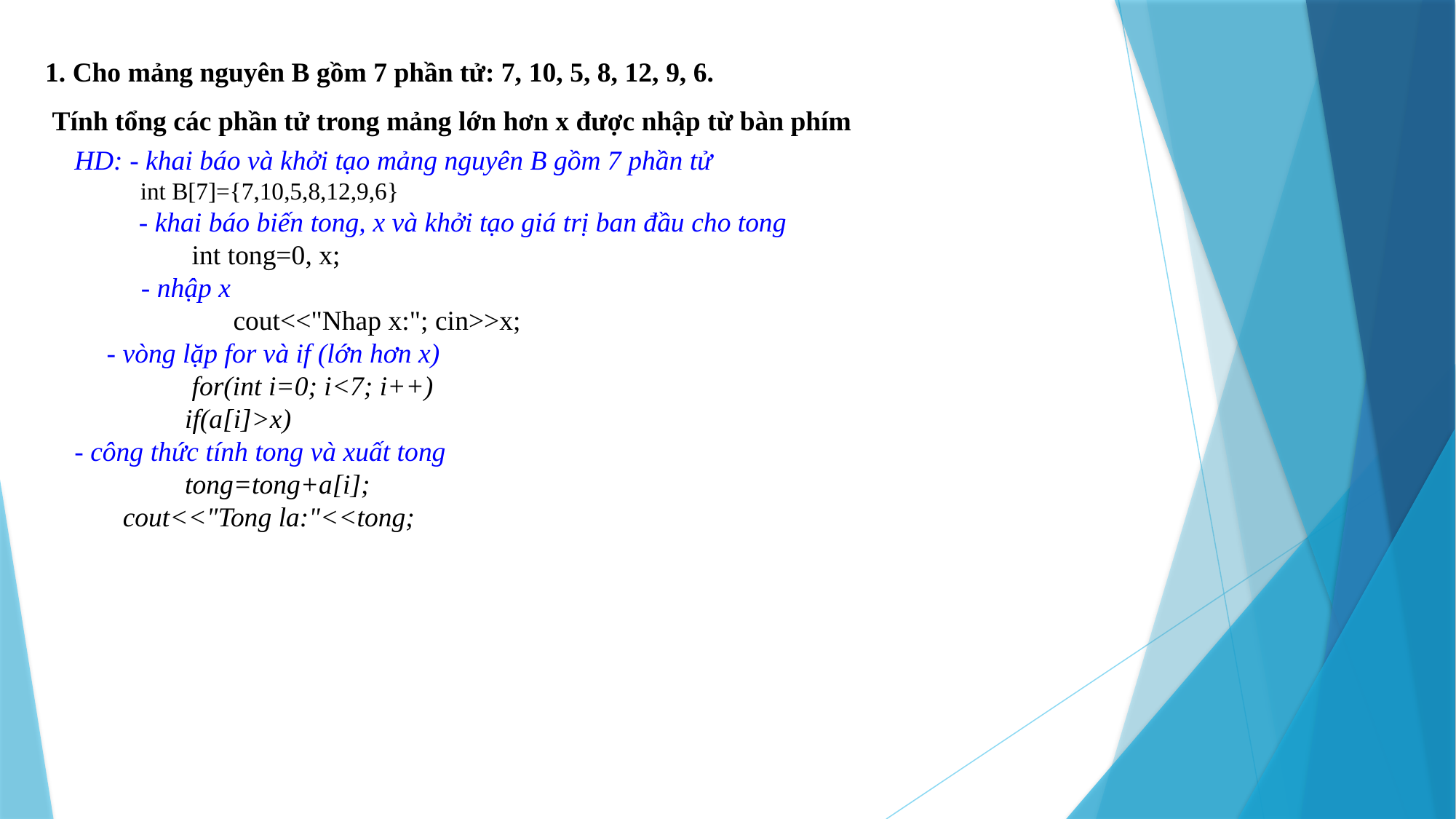

1. Cho mảng nguyên B gồm 7 phần tử: 7, 10, 5, 8, 12, 9, 6.
 Tính tổng các phần tử trong mảng lớn hơn x được nhập từ bàn phím
HD: - khai báo và khởi tạo mảng nguyên B gồm 7 phần tử
           int B[7]={7,10,5,8,12,9,6}
		- khai báo biến tong, x và khởi tạo giá trị ban đầu cho tong
                 int tong=0, x;
	     - nhập x
                       cout<<"Nhap x:"; cin>>x;
	- vòng lặp for và if (lớn hơn x)
                 for(int i=0; i<7; i++)
                if(a[i]>x)
- công thức tính tong và xuất tong
                tong=tong+a[i];
       cout<<"Tong la:"<<tong;